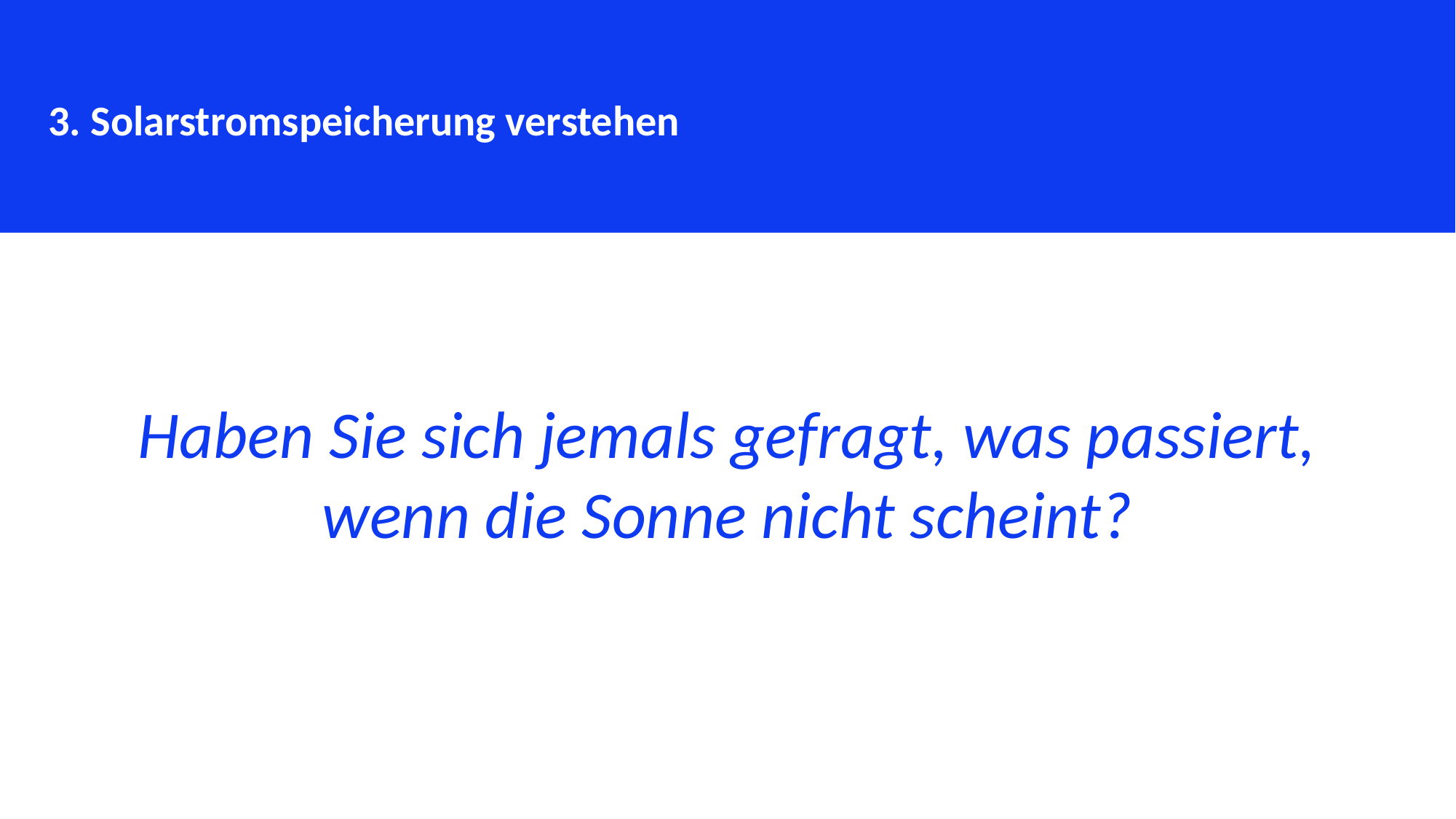

3. Solarstromspeicherung verstehen

Haben Sie sich jemals gefragt, was passiert, wenn die Sonne nicht scheint?